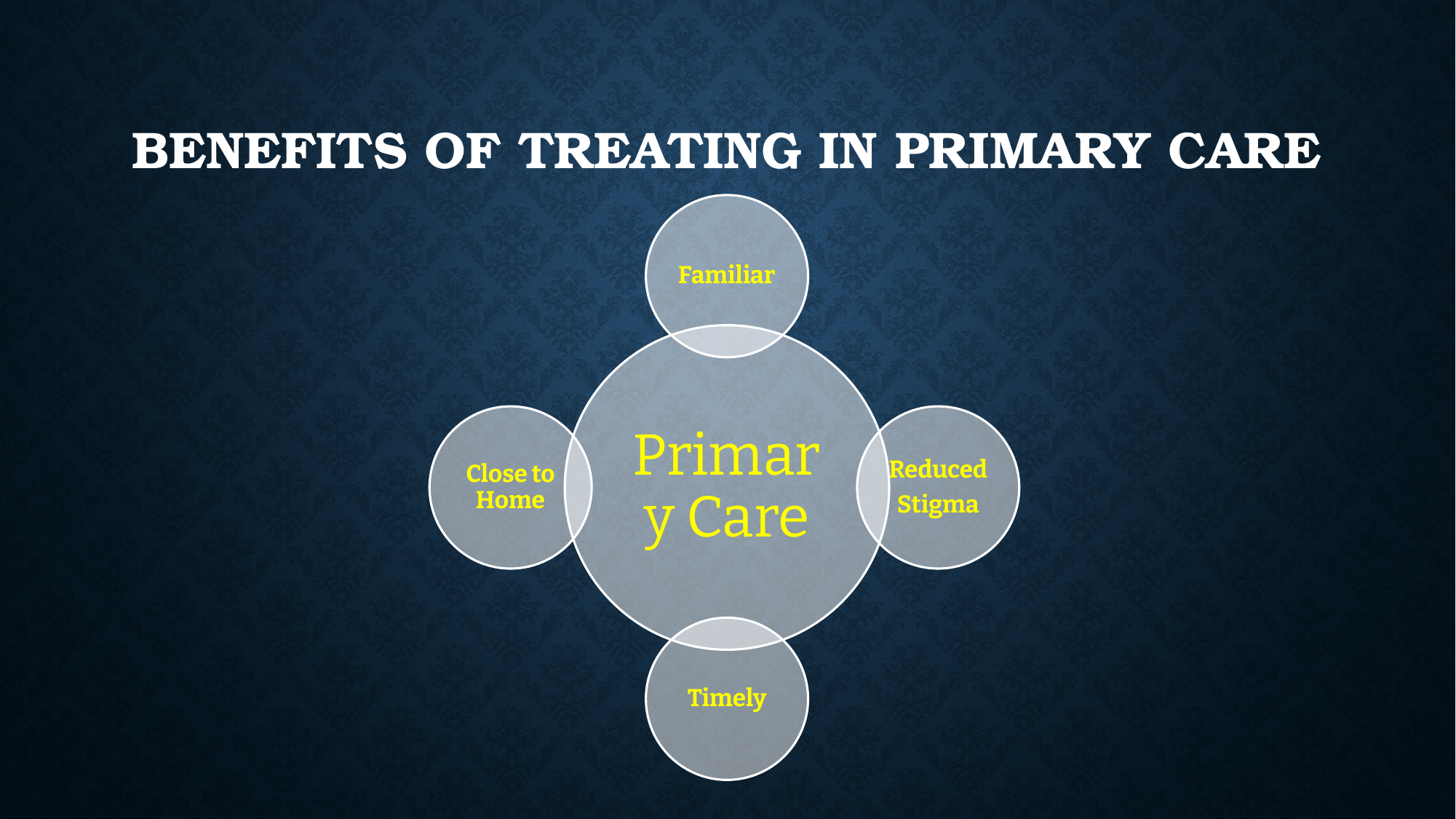

# Benefits of Treating In Primary CAre
Primary Care
Familiar
Reduced
Stigma
Timely
Close to Home